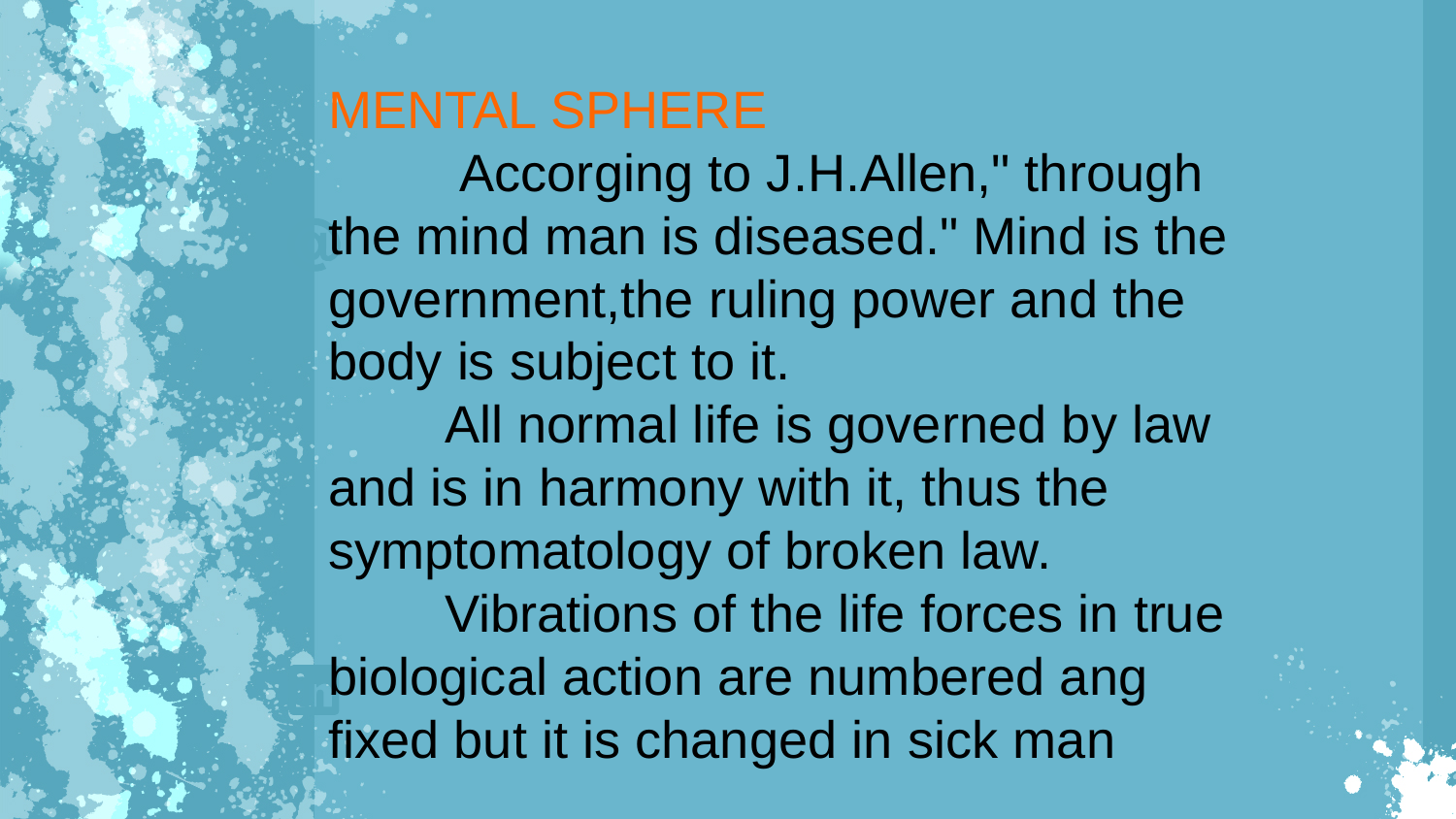

MENTAL SPHERE
         Accorging to J.H.Allen," through the mind man is diseased." Mind is the government,the ruling power and the body is subject to it.
        All normal life is governed by law and is in harmony with it, thus the symptomatology of broken law.
        Vibrations of the life forces in true biological action are numbered ang fixed but it is changed in sick man